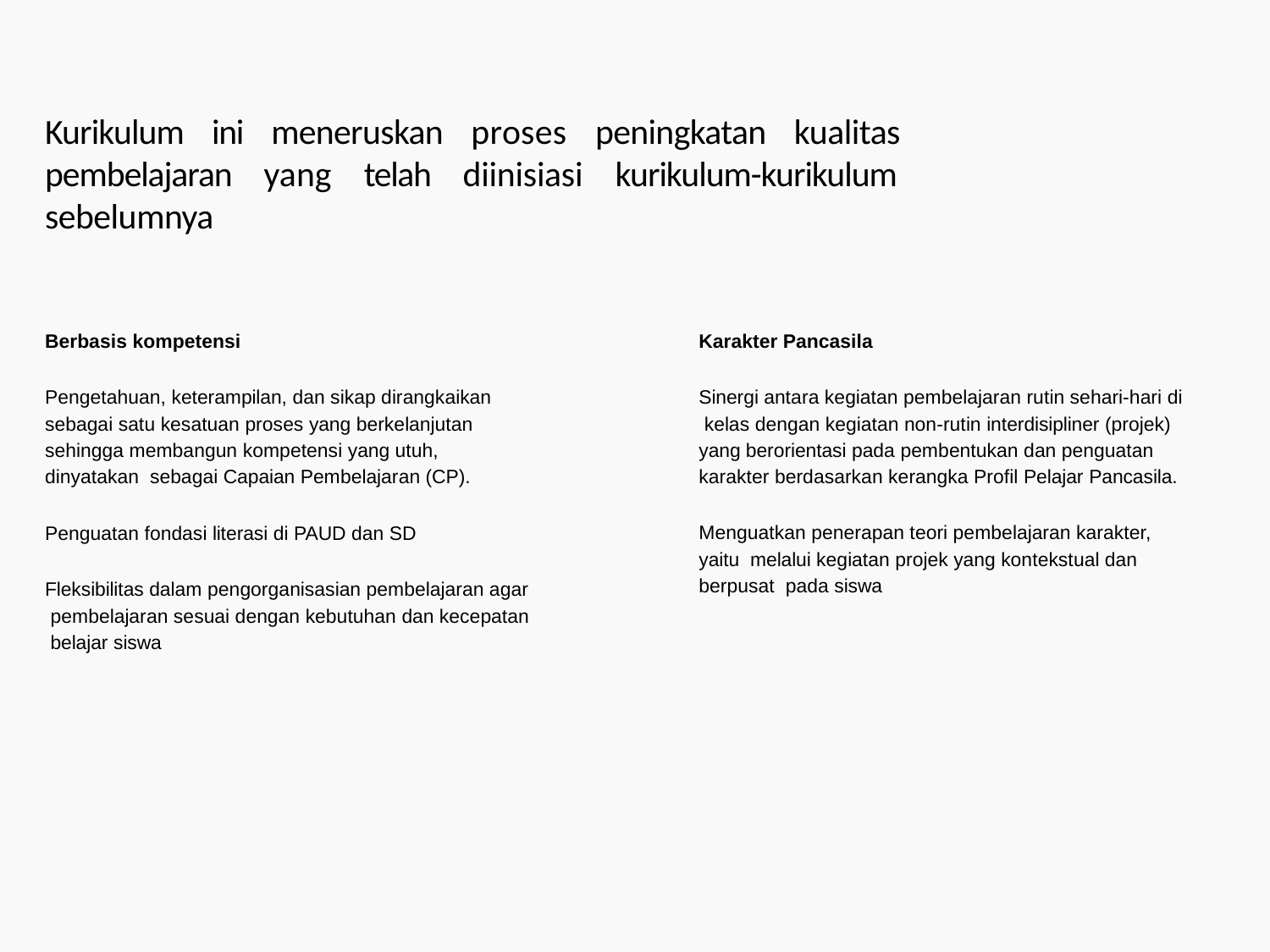

# Kurikulum ini meneruskan proses peningkatan kualitas  pembelajaran yang telah diinisiasi kurikulum-kurikulum  sebelumnya
Berbasis kompetensi

Pengetahuan, keterampilan, dan sikap dirangkaikan  sebagai satu kesatuan proses yang berkelanjutan  sehingga membangun kompetensi yang utuh, dinyatakan  sebagai Capaian Pembelajaran (CP).

Penguatan fondasi literasi di PAUD dan SD

Fleksibilitas dalam pengorganisasian pembelajaran agar  pembelajaran sesuai dengan kebutuhan dan kecepatan  belajar siswa
Karakter Pancasila

Sinergi antara kegiatan pembelajaran rutin sehari-hari di  kelas dengan kegiatan non-rutin interdisipliner (projek)  yang berorientasi pada pembentukan dan penguatan  karakter berdasarkan kerangka Profil Pelajar Pancasila.

Menguatkan penerapan teori pembelajaran karakter, yaitu  melalui kegiatan projek yang kontekstual dan berpusat  pada siswa